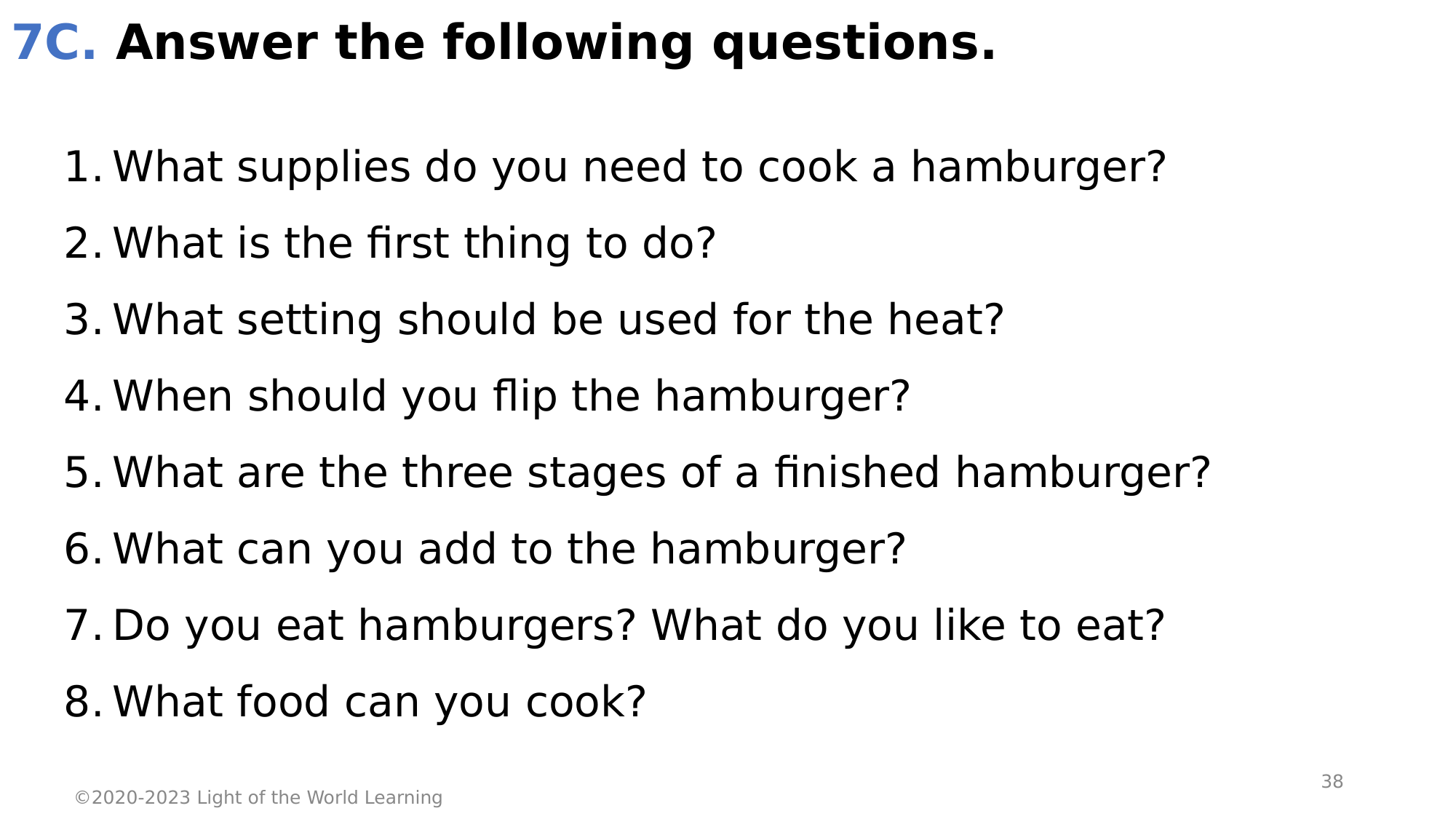

7C. Answer the following questions.
What supplies do you need to cook a hamburger?
What is the first thing to do?
What setting should be used for the heat?
When should you flip the hamburger?
What are the three stages of a finished hamburger?
What can you add to the hamburger?
Do you eat hamburgers? What do you like to eat?
What food can you cook?
38
©2020-2023 Light of the World Learning